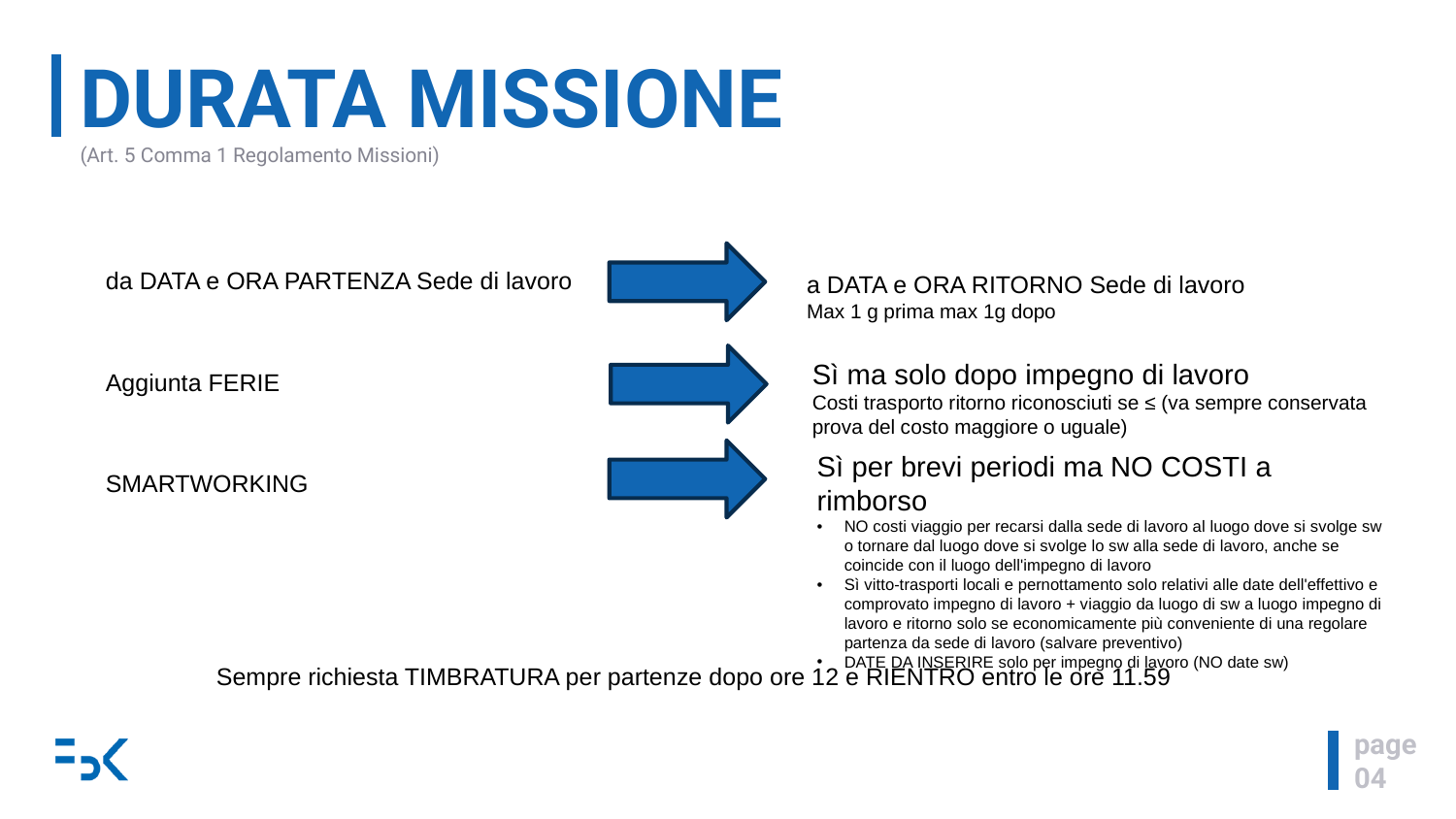

# DURATA MISSIONE (Art. 5 Comma 1 Regolamento Missioni)

da DATA e ORA PARTENZA Sede di lavoro
a DATA e ORA RITORNO Sede di lavoro
Max 1 g prima max 1g dopo

Sì ma solo dopo impegno di lavoro
Costi trasporto ritorno riconosciuti se ≤ (va sempre conservata prova del costo maggiore o uguale)
Aggiunta FERIE

Sì per brevi periodi ma NO COSTI a rimborso
NO costi viaggio per recarsi dalla sede di lavoro al luogo dove si svolge sw o tornare dal luogo dove si svolge lo sw alla sede di lavoro, anche se coincide con il luogo dell'impegno di lavoro
Sì vitto-trasporti locali e pernottamento solo relativi alle date dell'effettivo e comprovato impegno di lavoro + viaggio da luogo di sw a luogo impegno di lavoro e ritorno solo se economicamente più conveniente di una regolare partenza da sede di lavoro (salvare preventivo)
DATE DA INSERIRE solo per impegno di lavoro (NO date sw)
SMARTWORKING
Sempre richiesta TIMBRATURA per partenze dopo ore 12 e RIENTRO entro le ore 11.59
page
04